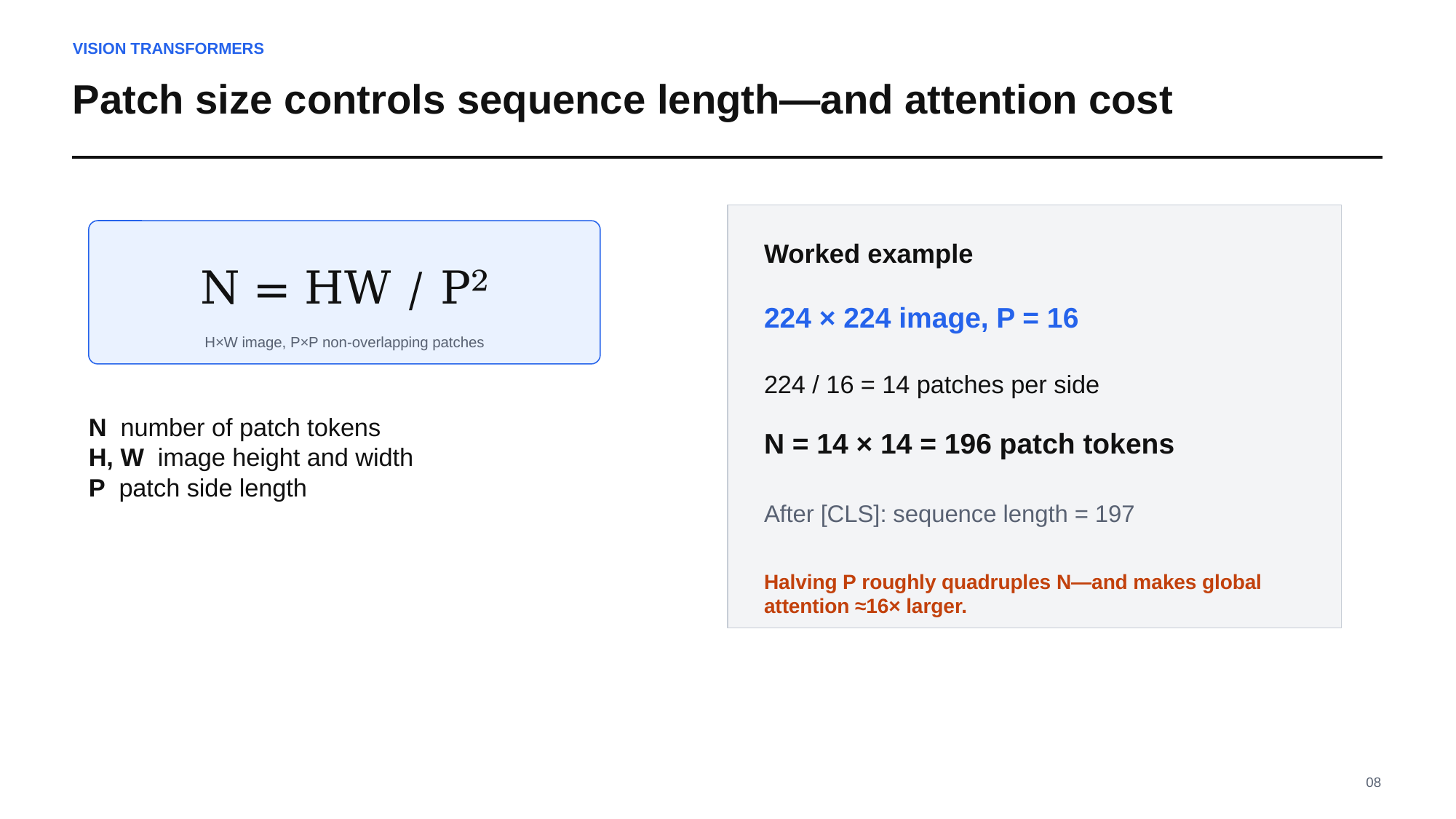

VISION TRANSFORMERS
Patch size controls sequence length—and attention cost

Worked example
N = HW / P²
224 × 224 image, P = 16
H×W image, P×P non-overlapping patches
224 / 16 = 14 patches per side
N  number of patch tokens
H, W  image height and width
P  patch side length
N = 14 × 14 = 196 patch tokens
After [CLS]: sequence length = 197
Halving P roughly quadruples N—and makes global attention ≈16× larger.
08